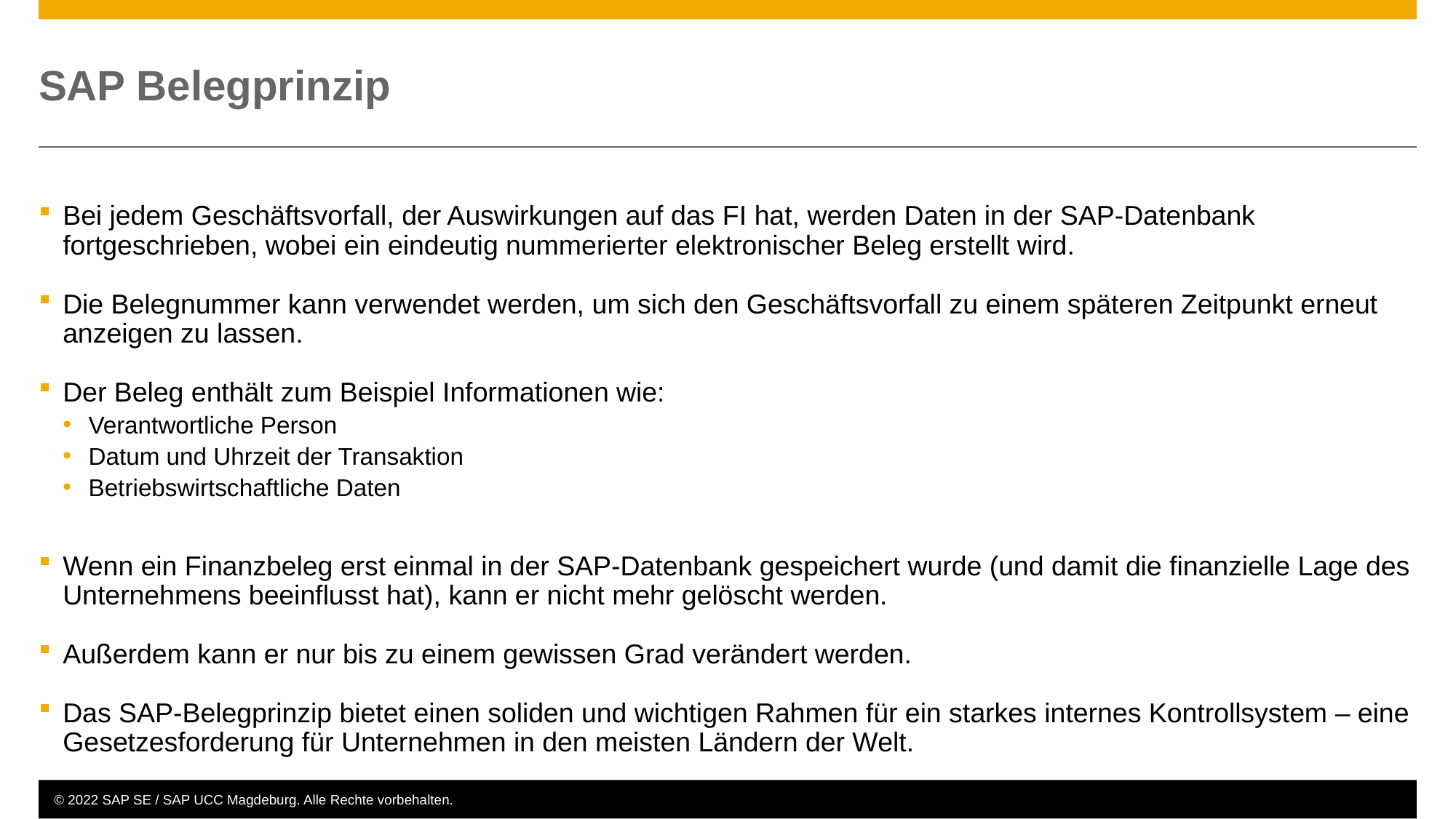

# SAP Belegprinzip
Bei jedem Geschäftsvorfall, der Auswirkungen auf das FI hat, werden Daten in der SAP-Datenbank fortgeschrieben, wobei ein eindeutig nummerierter elektronischer Beleg erstellt wird.

Die Belegnummer kann verwendet werden, um sich den Geschäftsvorfall zu einem späteren Zeitpunkt erneut anzeigen zu lassen.

Der Beleg enthält zum Beispiel Informationen wie:
Verantwortliche Person
Datum und Uhrzeit der Transaktion
Betriebswirtschaftliche Daten

Wenn ein Finanzbeleg erst einmal in der SAP-Datenbank gespeichert wurde (und damit die finanzielle Lage des Unternehmens beeinflusst hat), kann er nicht mehr gelöscht werden.

Außerdem kann er nur bis zu einem gewissen Grad verändert werden.

Das SAP-Belegprinzip bietet einen soliden und wichtigen Rahmen für ein starkes internes Kontrollsystem – eine Gesetzesforderung für Unternehmen in den meisten Ländern der Welt.